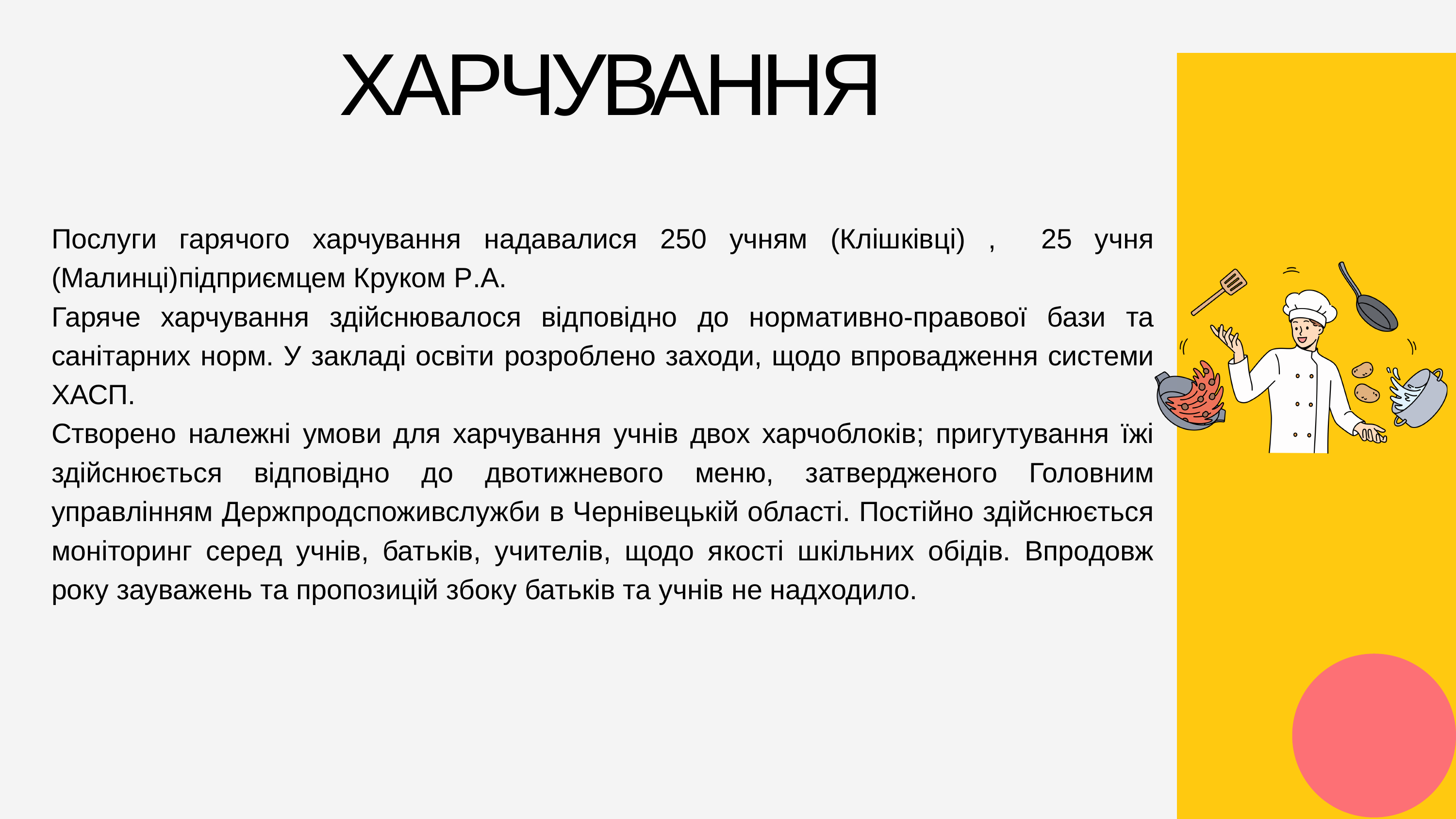

ХАРЧУВАННЯ

Послуги гарячого харчування надавалися 250 учням (Клішківці) ,  25 учня (Малинці)підприємцем Круком Р.А.
Гаряче харчування здійснювалося відповідно до нормативно-правової бази та санітарних норм. У закладі освіти розроблено заходи, щодо впровадження системи ХАСП.
Створено належні умови для харчування учнів двох харчоблоків; пригутування їжі здійснюється відповідно до двотижневого меню, затвердженого Головним управлінням Держпродспоживслужби в Чернівецькій області. Постійно здійснюється моніторинг серед учнів, батьків, учителів, щодо якості шкільних обідів. Впродовж року зауважень та пропозицій збоку батьків та учнів не надходило.